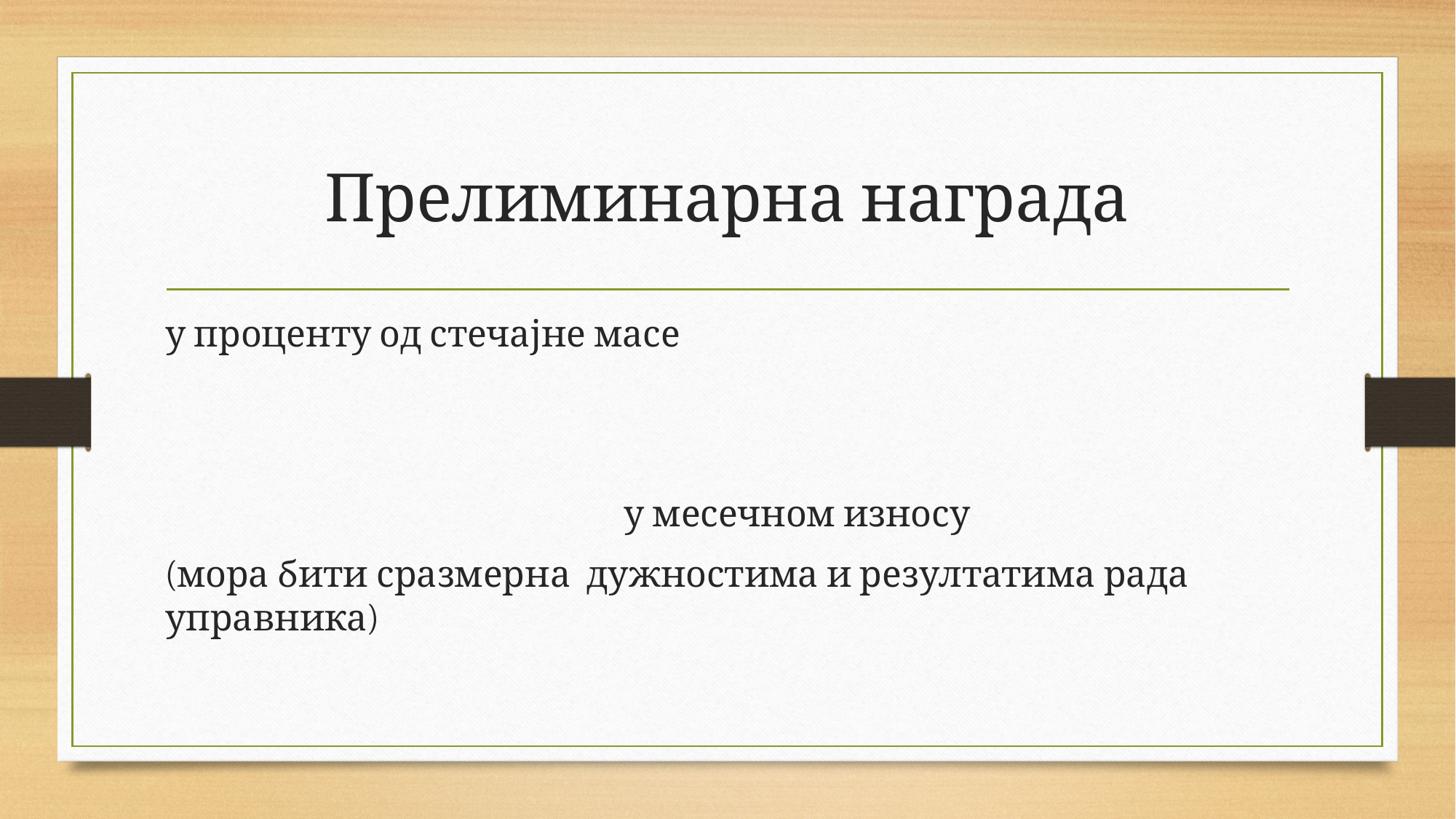

# Прелиминарна награда
у проценту од стечајне масе

                                                        у месечном износу
(мора бити сразмерна  дужностима и резултатима рада управника)